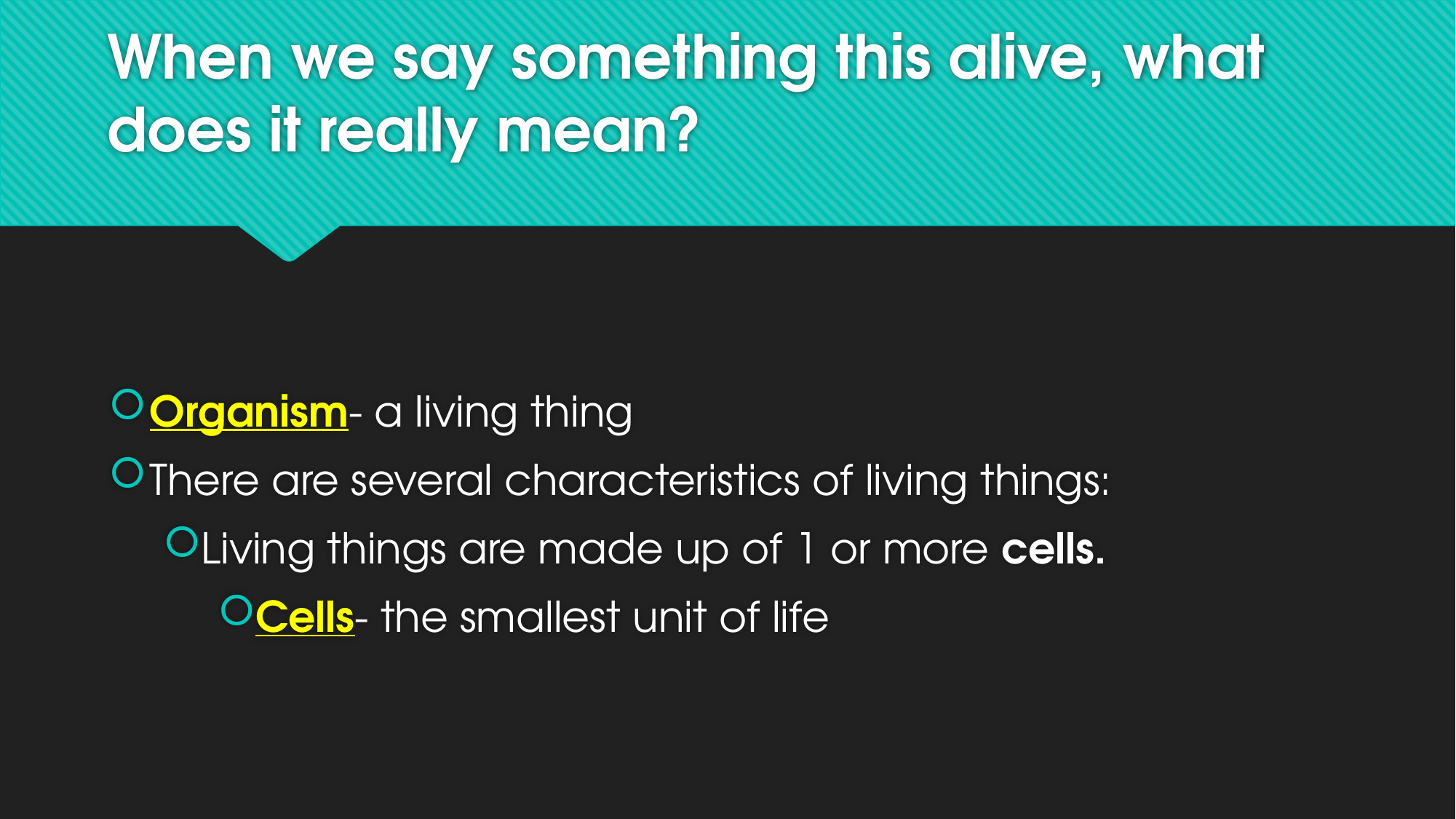

# When we say something this alive, what does it really mean?
Organism- a living thing
There are several characteristics of living things:
Living things are made up of 1 or more cells.
Cells- the smallest unit of life